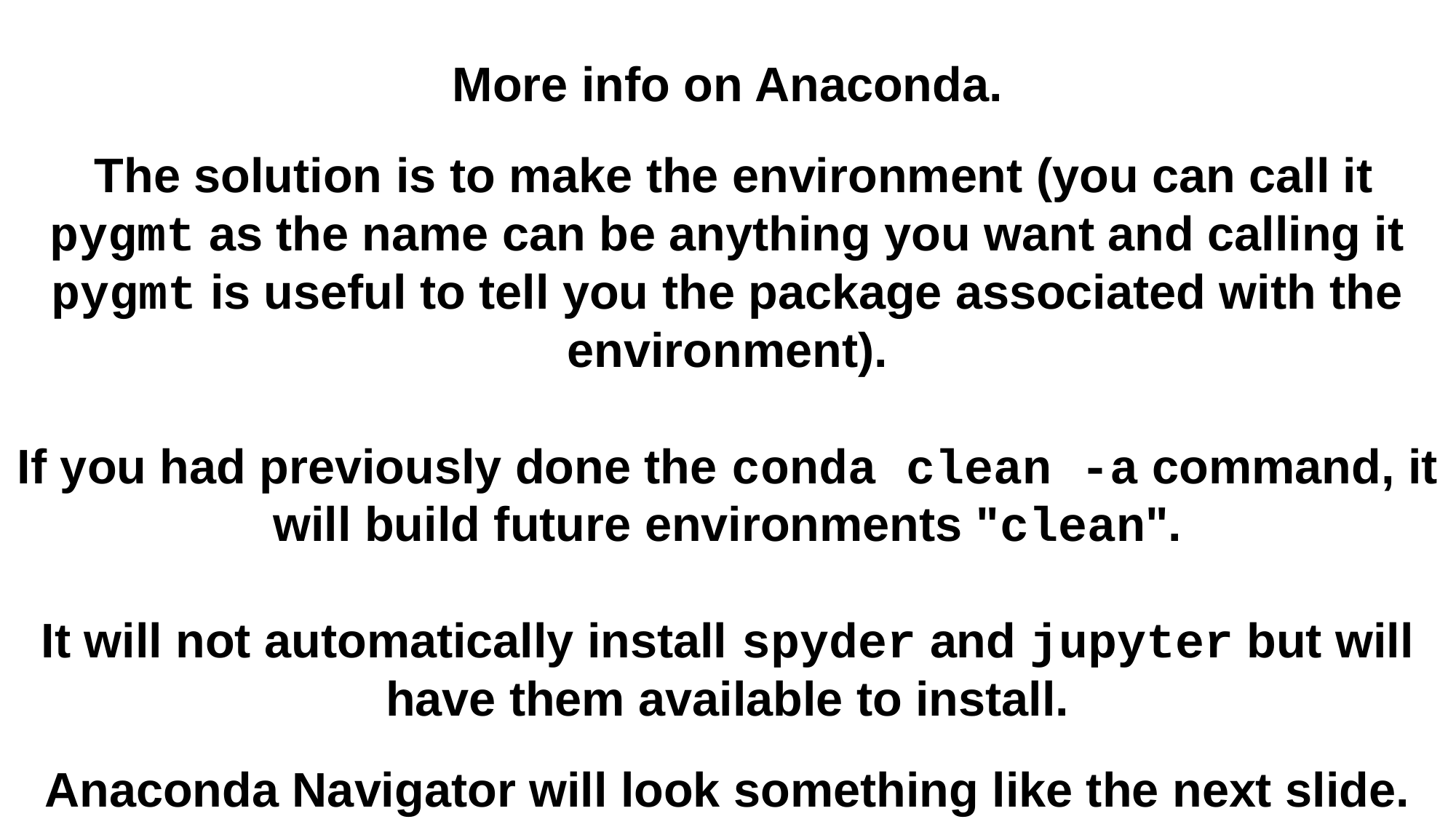

More info on Anaconda.

 The solution is to make the environment (you can call it pygmt as the name can be anything you want and calling it pygmt is useful to tell you the package associated with the environment).

If you had previously done the conda clean -a command, it will build future environments "clean".

It will not automatically install spyder and jupyter but will have them available to install.

Anaconda Navigator will look something like the next slide.